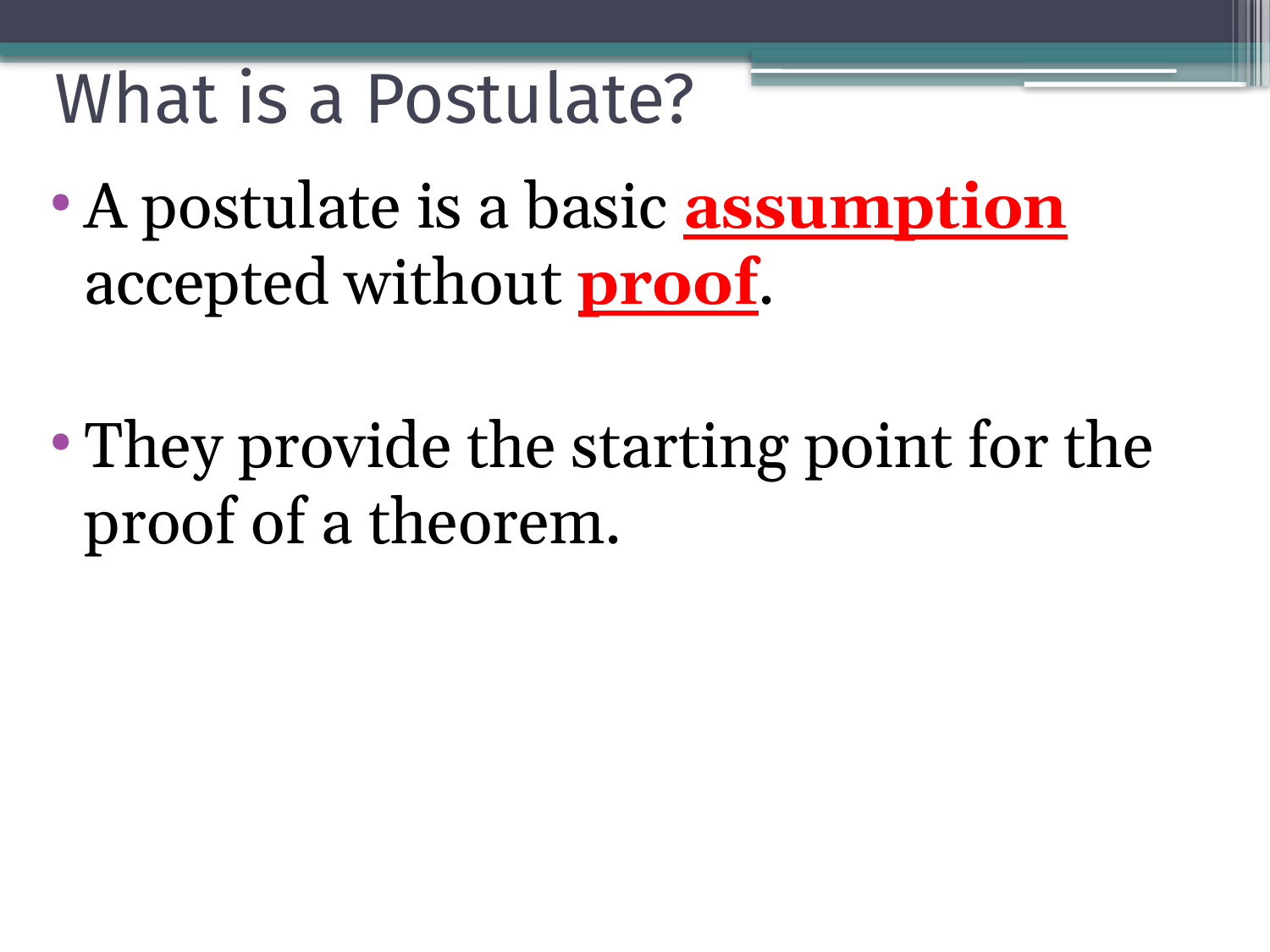

# What is a Postulate?
A postulate is a basic assumption accepted without proof.

They provide the starting point for the proof of a theorem.